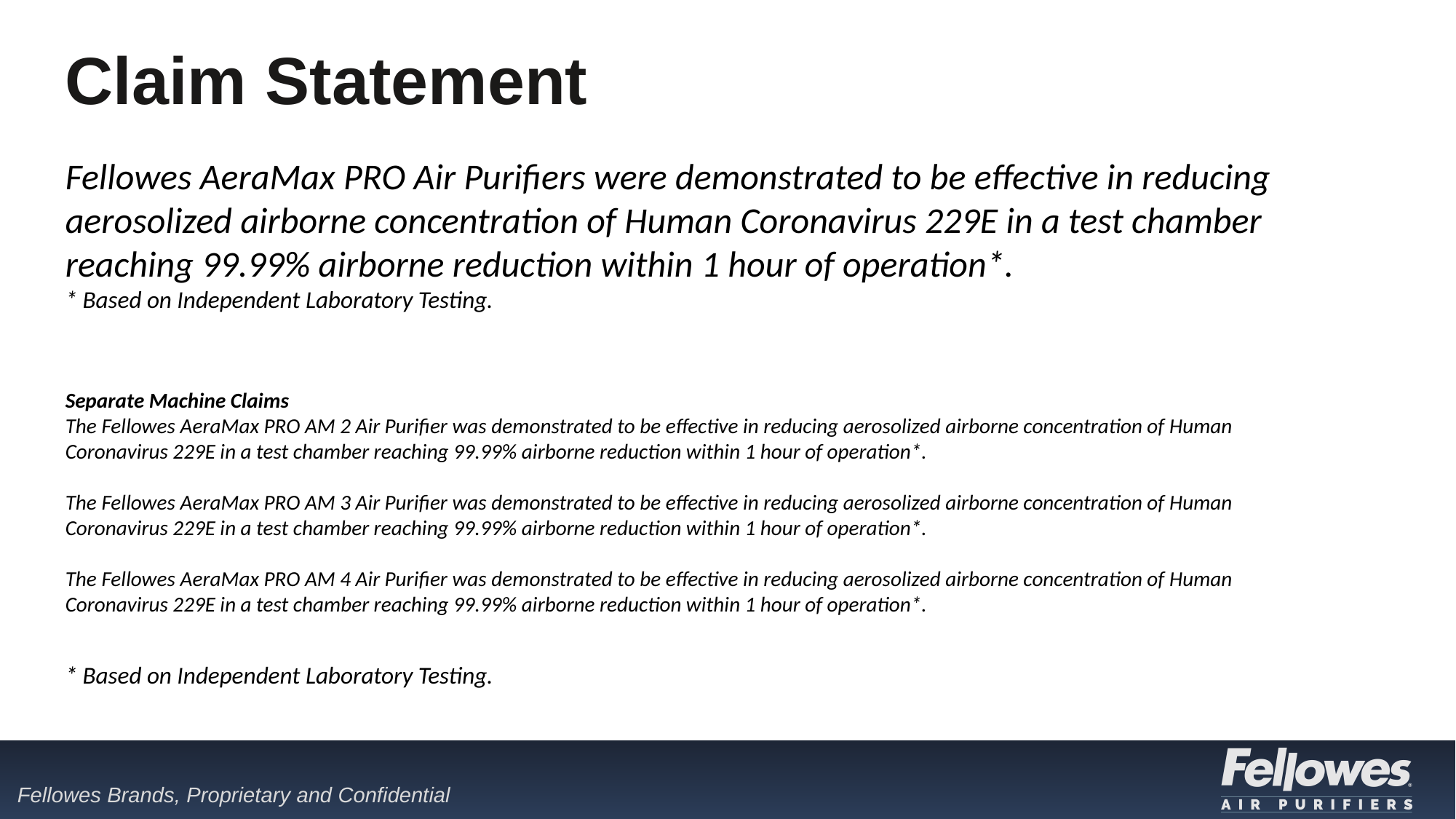

Claim Statement
Fellowes AeraMax PRO Air Purifiers were demonstrated to be effective in reducing aerosolized airborne concentration of Human Coronavirus 229E in a test chamber reaching 99.99% airborne reduction within 1 hour of operation*.
* Based on Independent Laboratory Testing.
Separate Machine Claims
The Fellowes AeraMax PRO AM 2 Air Purifier was demonstrated to be effective in reducing aerosolized airborne concentration of Human Coronavirus 229E in a test chamber reaching 99.99% airborne reduction within 1 hour of operation*.

The Fellowes AeraMax PRO AM 3 Air Purifier was demonstrated to be effective in reducing aerosolized airborne concentration of Human
Coronavirus 229E in a test chamber reaching 99.99% airborne reduction within 1 hour of operation*.

The Fellowes AeraMax PRO AM 4 Air Purifier was demonstrated to be effective in reducing aerosolized airborne concentration of Human Coronavirus 229E in a test chamber reaching 99.99% airborne reduction within 1 hour of operation*.

* Based on Independent Laboratory Testing.